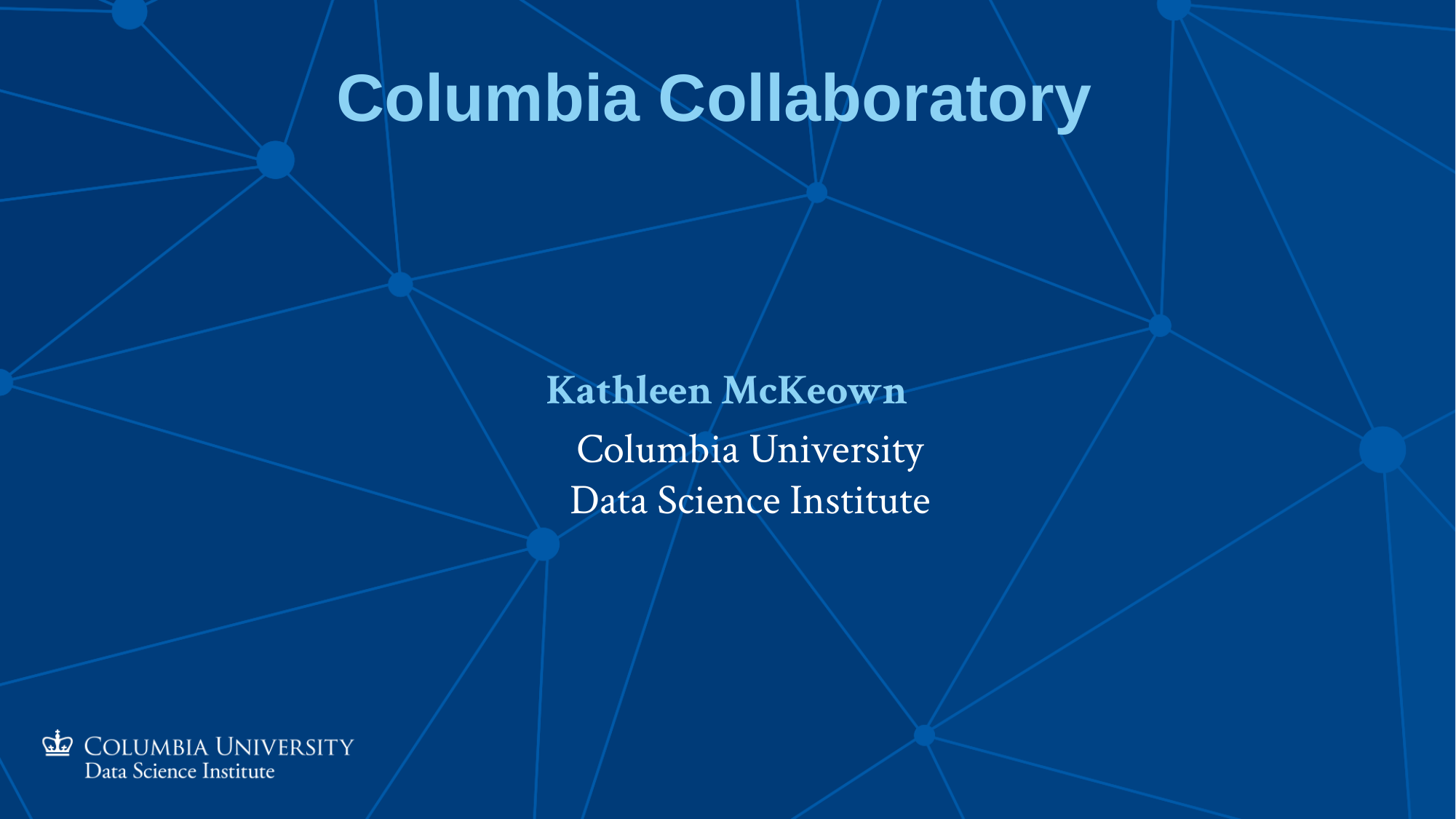

Columbia Collaboratory

#
Kathleen McKeown

Columbia University
Data Science Institute